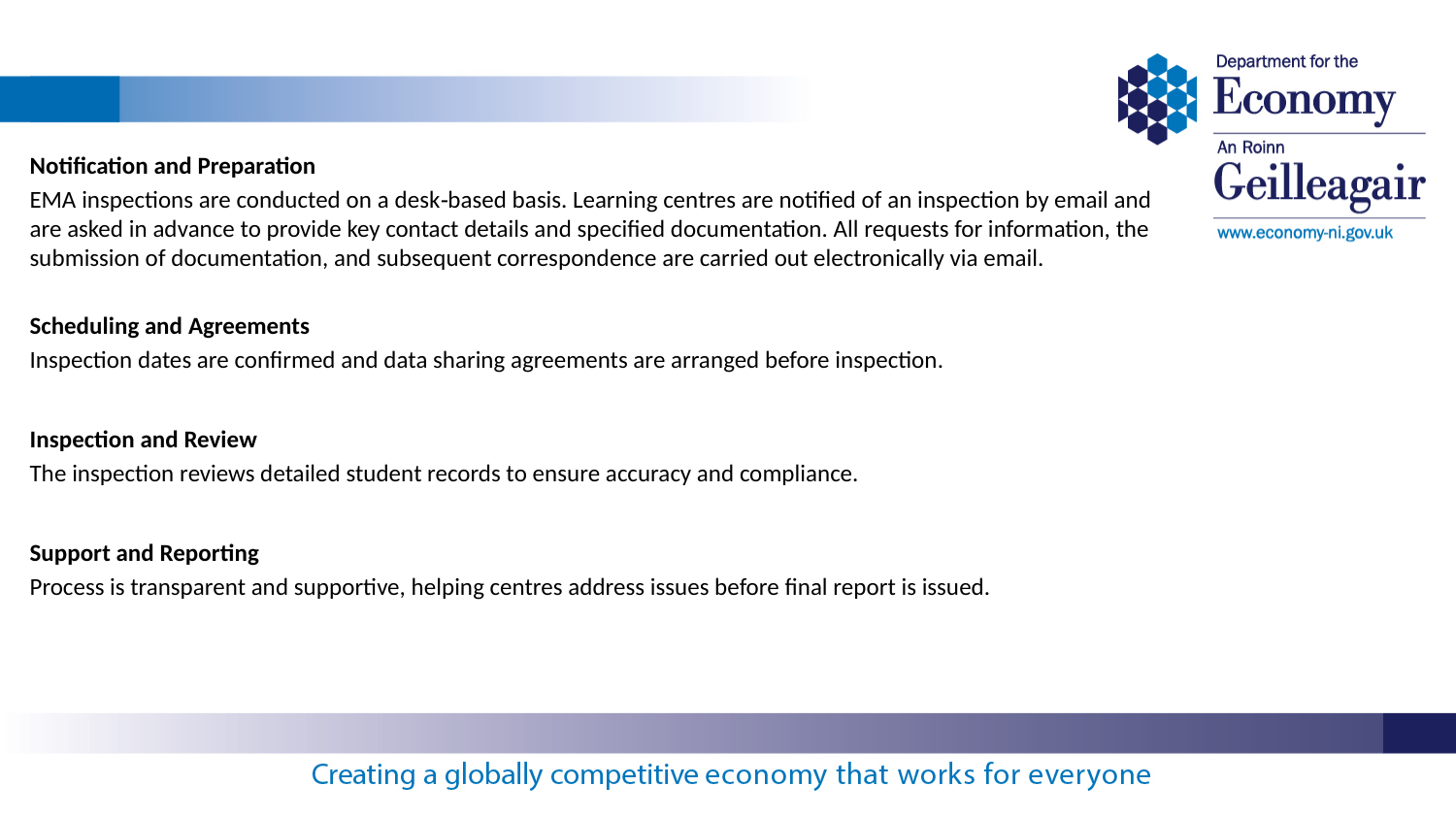

Notification and Preparation
EMA inspections are conducted on a desk‑based basis. Learning centres are notified of an inspection by email and are asked in advance to provide key contact details and specified documentation. All requests for information, the submission of documentation, and subsequent correspondence are carried out electronically via email.

Scheduling and Agreements
Inspection dates are confirmed and data sharing agreements are arranged before inspection.
Inspection and Review
The inspection reviews detailed student records to ensure accuracy and compliance.
Support and Reporting
Process is transparent and supportive, helping centres address issues before final report is issued.